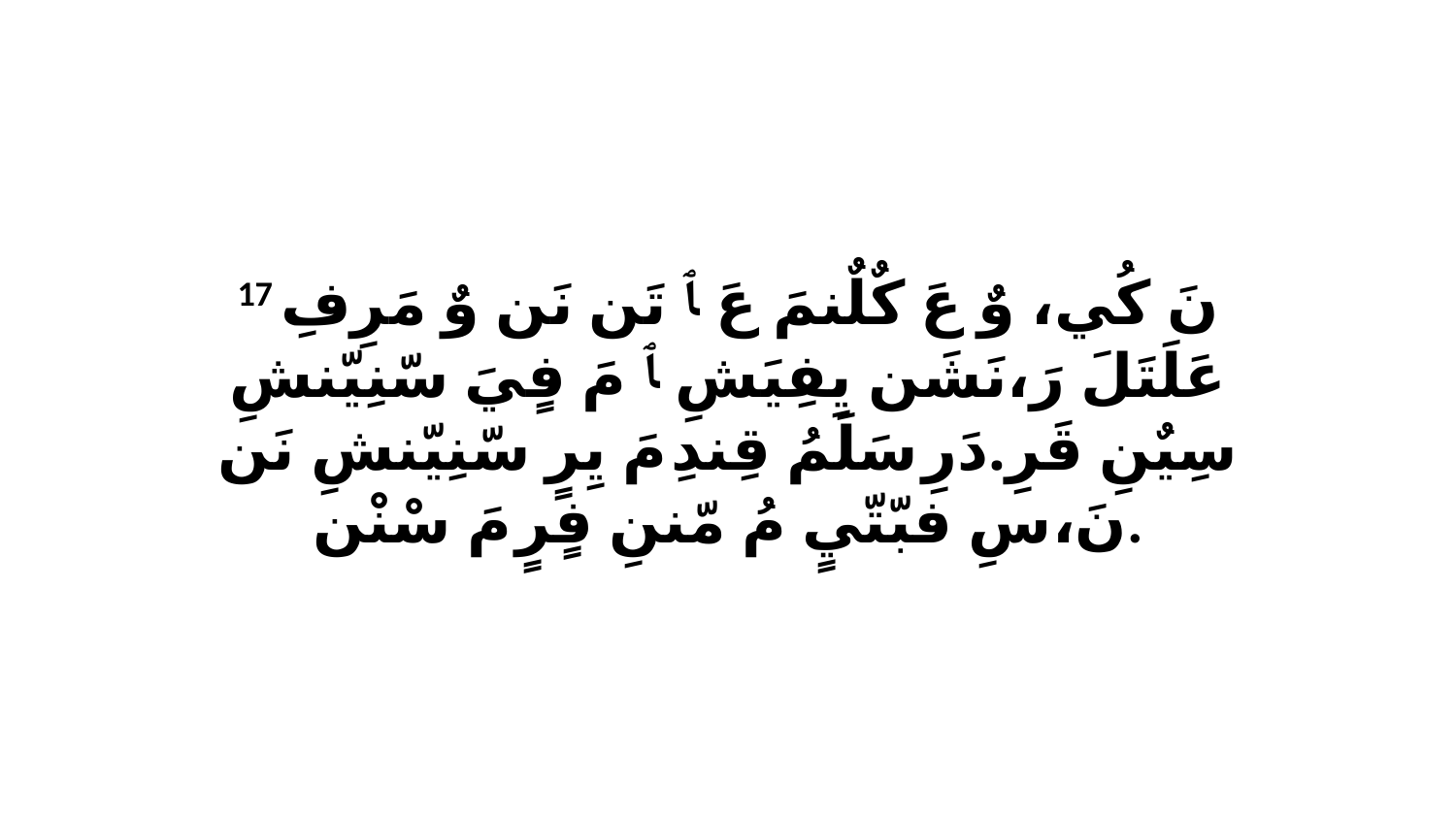

17 نَ كُي، وٌ عَ كٌلٌنمَ عَ ﭑ تَن نَن وٌ مَرِفِ عَلَتَلَ رَ،نَشَن يِفِيَشِ ﭑ مَ فٍيَ سّنِيّنشِ سِيٌنِ قَرِ.دَرِ سَلَمُ قِندِ مَ يِرٍ سّنِيّنشِ نَن نَ،سِ فبّتّيٍ مُ مّننِ فٍرٍ مَ سْنْن.